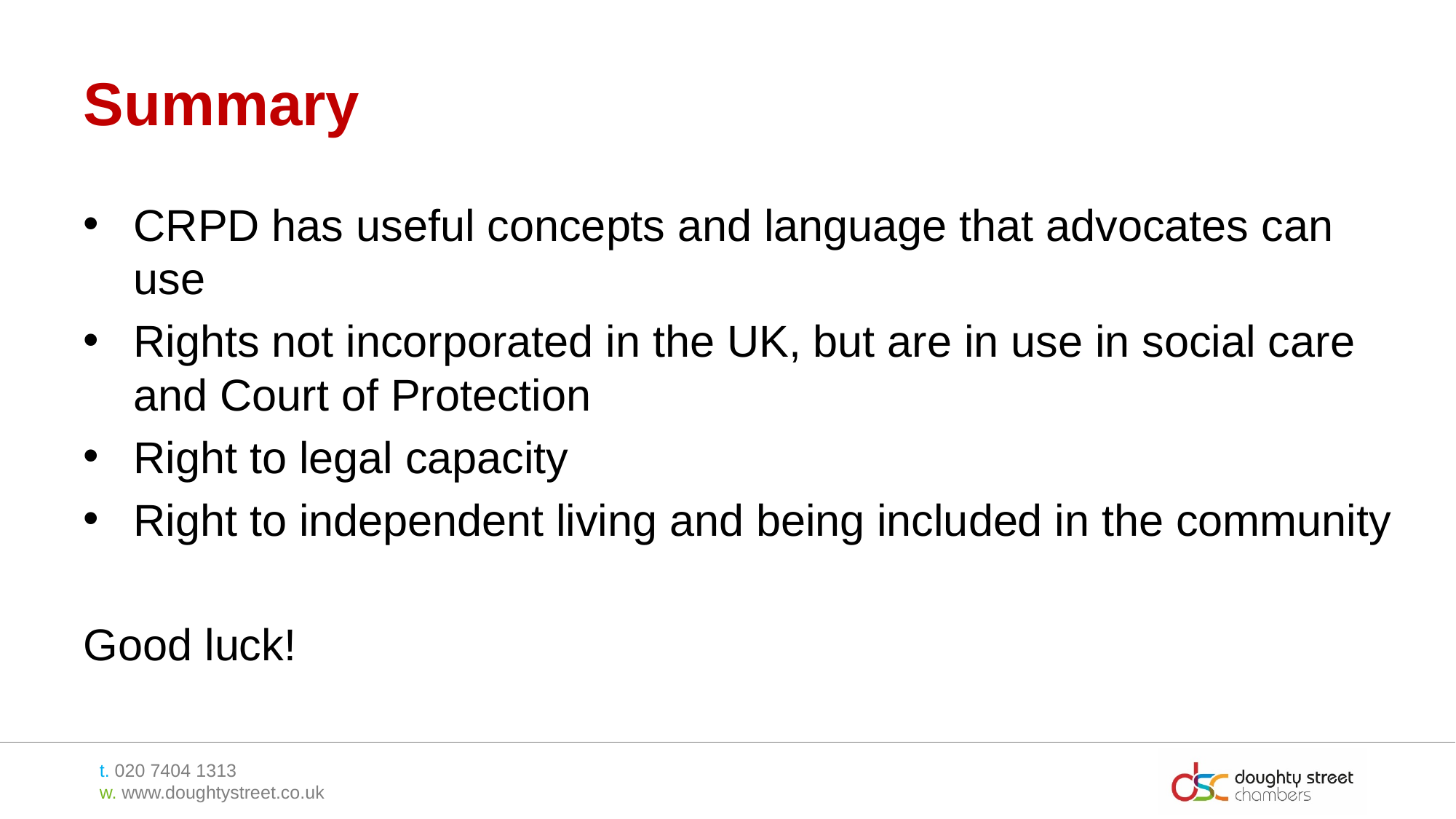

# Summary
CRPD has useful concepts and language that advocates can use
Rights not incorporated in the UK, but are in use in social care and Court of Protection
Right to legal capacity
Right to independent living and being included in the community

Good luck!